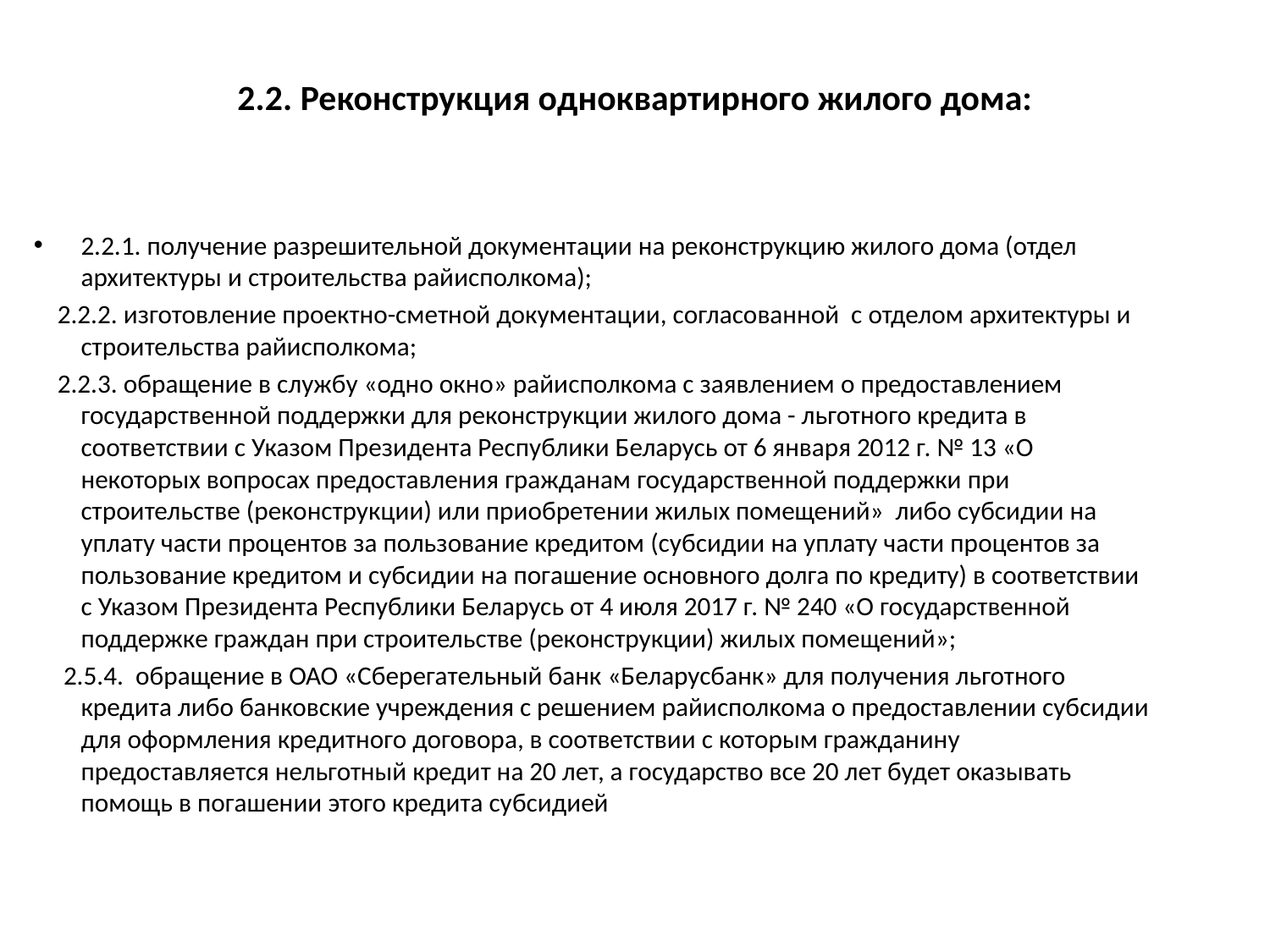

# 2.2. Реконструкция одноквартирного жилого дома:
2.2.1. получение разрешительной документации на реконструкцию жилого дома (отдел архитектуры и строительства райисполкома);
    2.2.2. изготовление проектно-сметной документации, согласованной  с отделом архитектуры и строительства райисполкома;
    2.2.3. обращение в службу «одно окно» райисполкома с заявлением о предоставлением государственной поддержки для реконструкции жилого дома - льготного кредита в соответствии с Указом Президента Республики Беларусь от 6 января 2012 г. № 13 «О некоторых вопросах предоставления гражданам государственной поддержки при строительстве (реконструкции) или приобретении жилых помещений»  либо субсидии на уплату части процентов за пользование кредитом (субсидии на уплату части процентов за пользование кредитом и субсидии на погашение основного долга по кредиту) в соответствии с Указом Президента Республики Беларусь от 4 июля 2017 г. № 240 «О государственной поддержке граждан при строительстве (реконструкции) жилых помещений»;
     2.5.4.  обращение в ОАО «Сберегательный банк «Беларусбанк» для получения льготного кредита либо банковские учреждения с решением райисполкома о предоставлении субсидии для оформления кредитного договора, в соответствии с которым гражданину предоставляется нельготный кредит на 20 лет, а государство все 20 лет будет оказывать помощь в погашении этого кредита субсидией